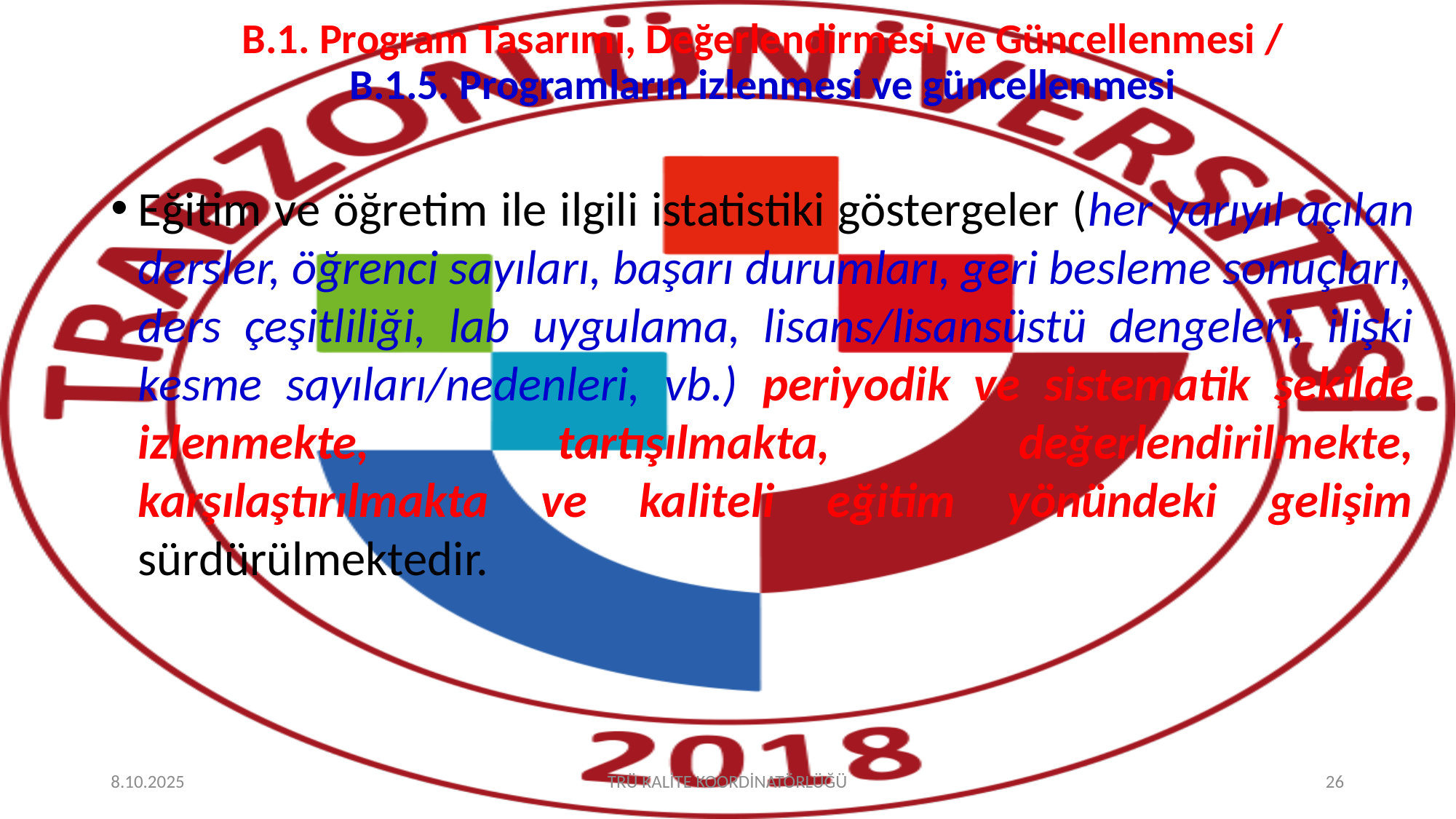

# B.1. Program Tasarımı, Değerlendirmesi ve Güncellenmesi / B.1.5. Programların izlenmesi ve güncellenmesi
Eğitim ve öğretim ile ilgili istatistiki göstergeler (her yarıyıl açılan dersler, öğrenci sayıları, başarı durumları, geri besleme sonuçları, ders çeşitliliği, lab uygulama, lisans/lisansüstü dengeleri, ilişki kesme sayıları/nedenleri, vb.) periyodik ve sistematik şekilde izlenmekte, tartışılmakta, değerlendirilmekte, karşılaştırılmakta ve kaliteli eğitim yönündeki gelişim sürdürülmektedir.
8.10.2025
TRÜ KALİTE KOORDİNATÖRLÜĞÜ
26